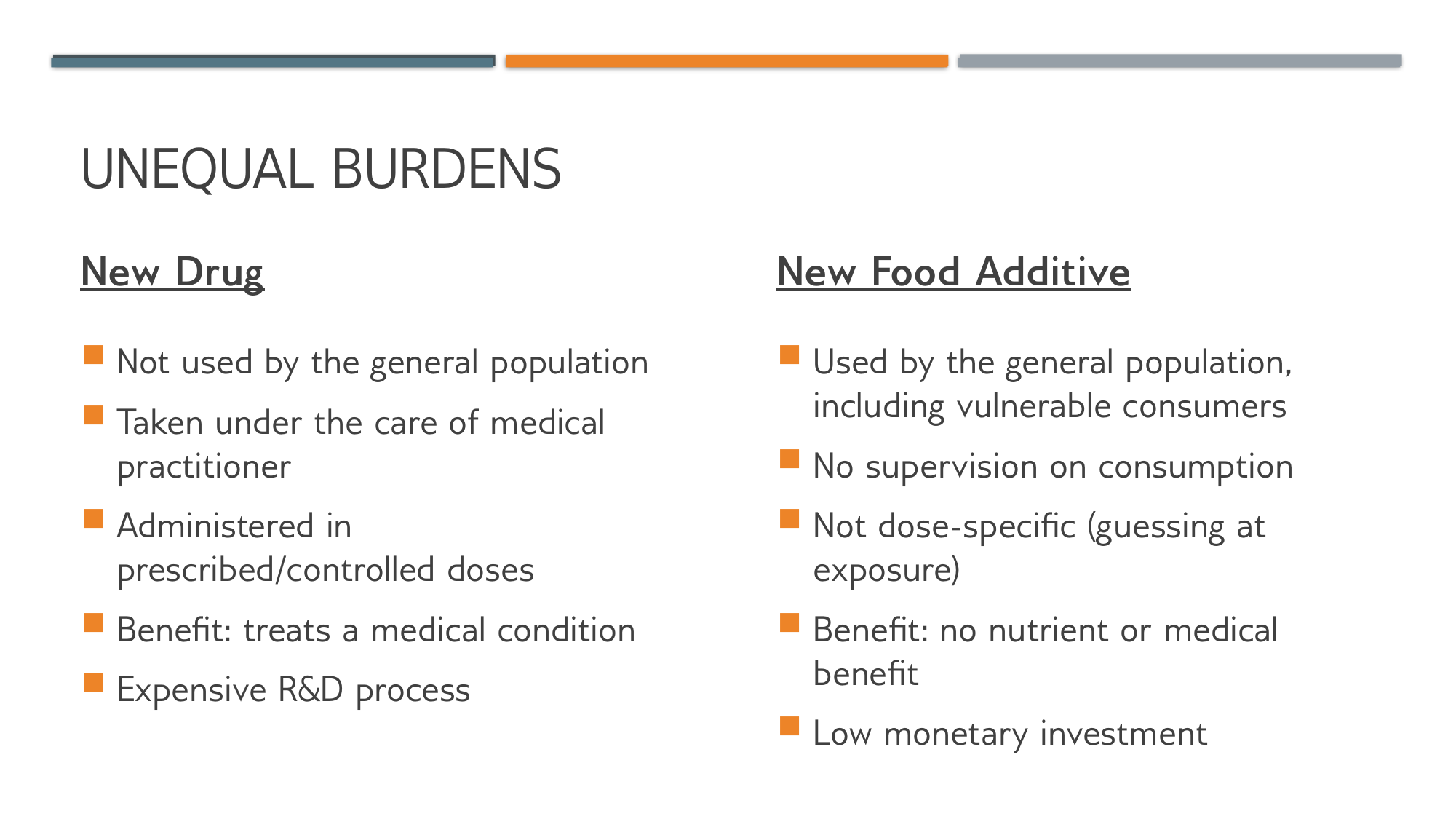

# Unequal Burdens
New Drug
New Food Additive
Not used by the general population
Taken under the care of medical practitioner
Administered in prescribed/controlled doses
Benefit: treats a medical condition
Expensive R&D process

Used by the general population, including vulnerable consumers
No supervision on consumption
Not dose-specific (guessing at exposure)
Benefit: no nutrient or medical benefit
Low monetary investment